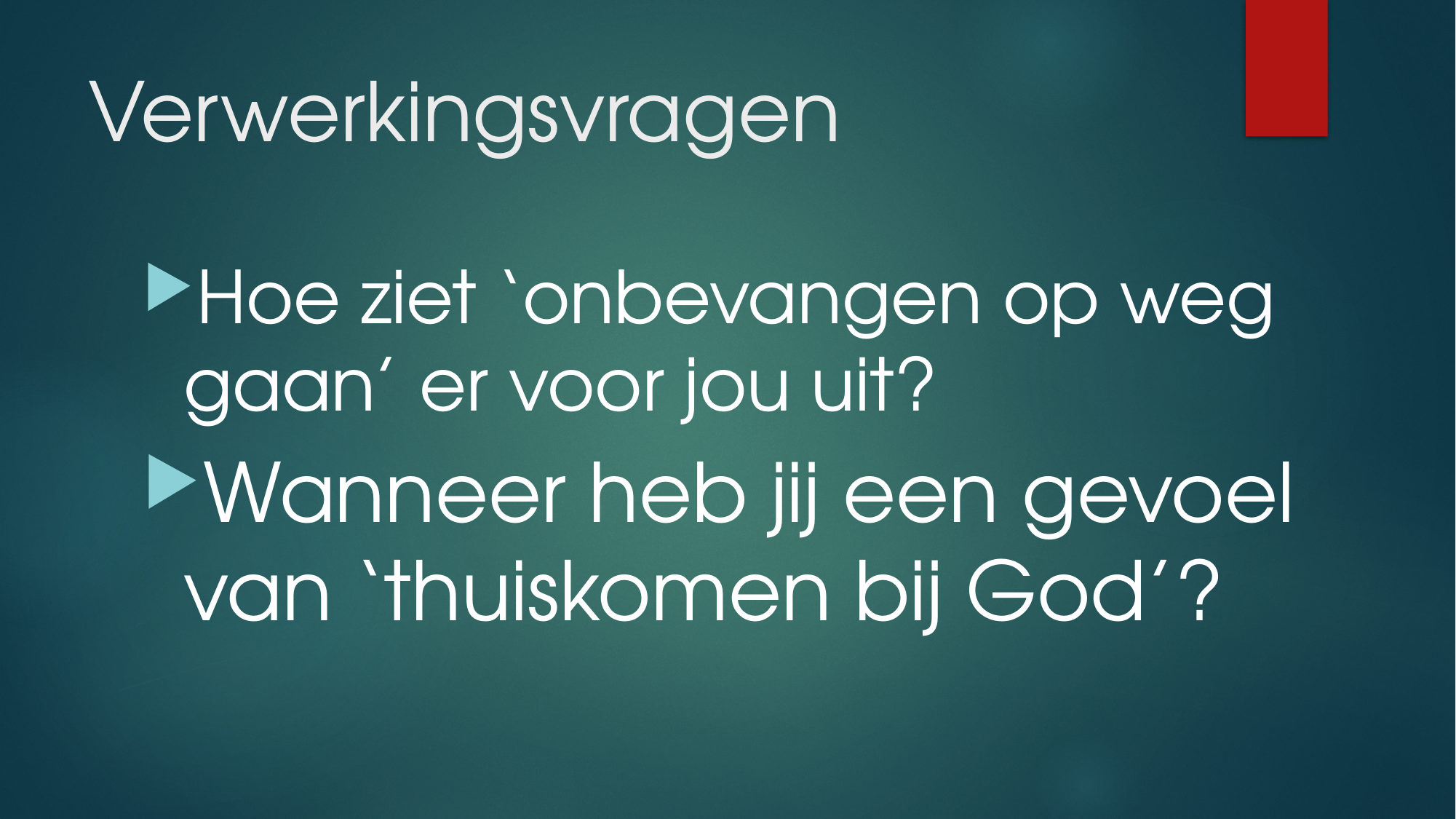

# Verwerkingsvragen
Hoe ziet ‘onbevangen op weg gaan’ er voor jou uit?
Wanneer heb jij een gevoel van ‘thuiskomen bij God’?